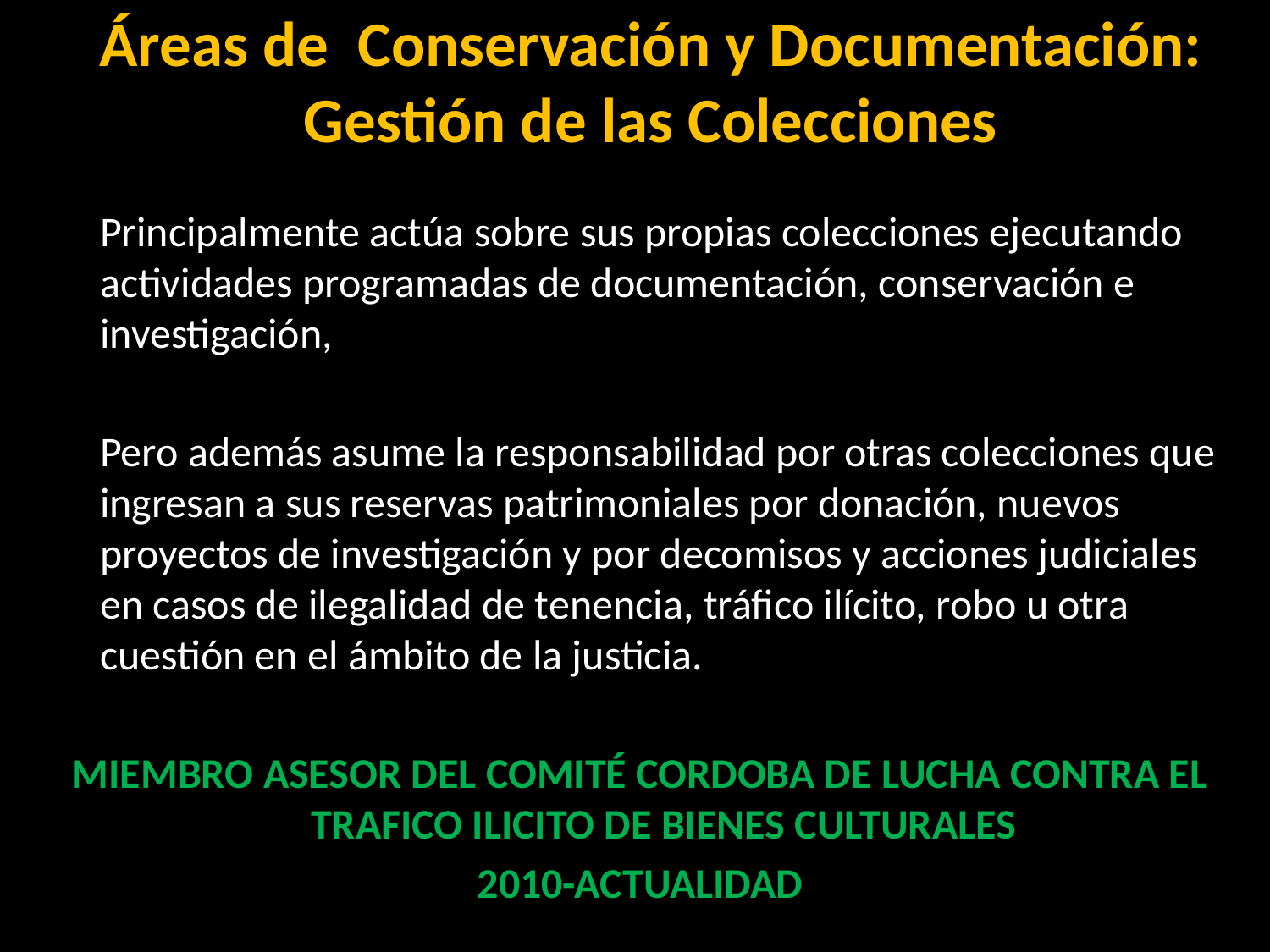

# Áreas de  Conservación y Documentación: Gestión de las Colecciones
	Principalmente actúa sobre sus propias colecciones ejecutando actividades programadas de documentación, conservación e investigación,

 	Pero además asume la responsabilidad por otras colecciones que ingresan a sus reservas patrimoniales por donación, nuevos proyectos de investigación y por decomisos y acciones judiciales en casos de ilegalidad de tenencia, tráfico ilícito, robo u otra cuestión en el ámbito de la justicia.

MIEMBRO ASESOR DEL COMITÉ CORDOBA DE LUCHA CONTRA EL TRAFICO ILICITO DE BIENES CULTURALES
2010-ACTUALIDAD